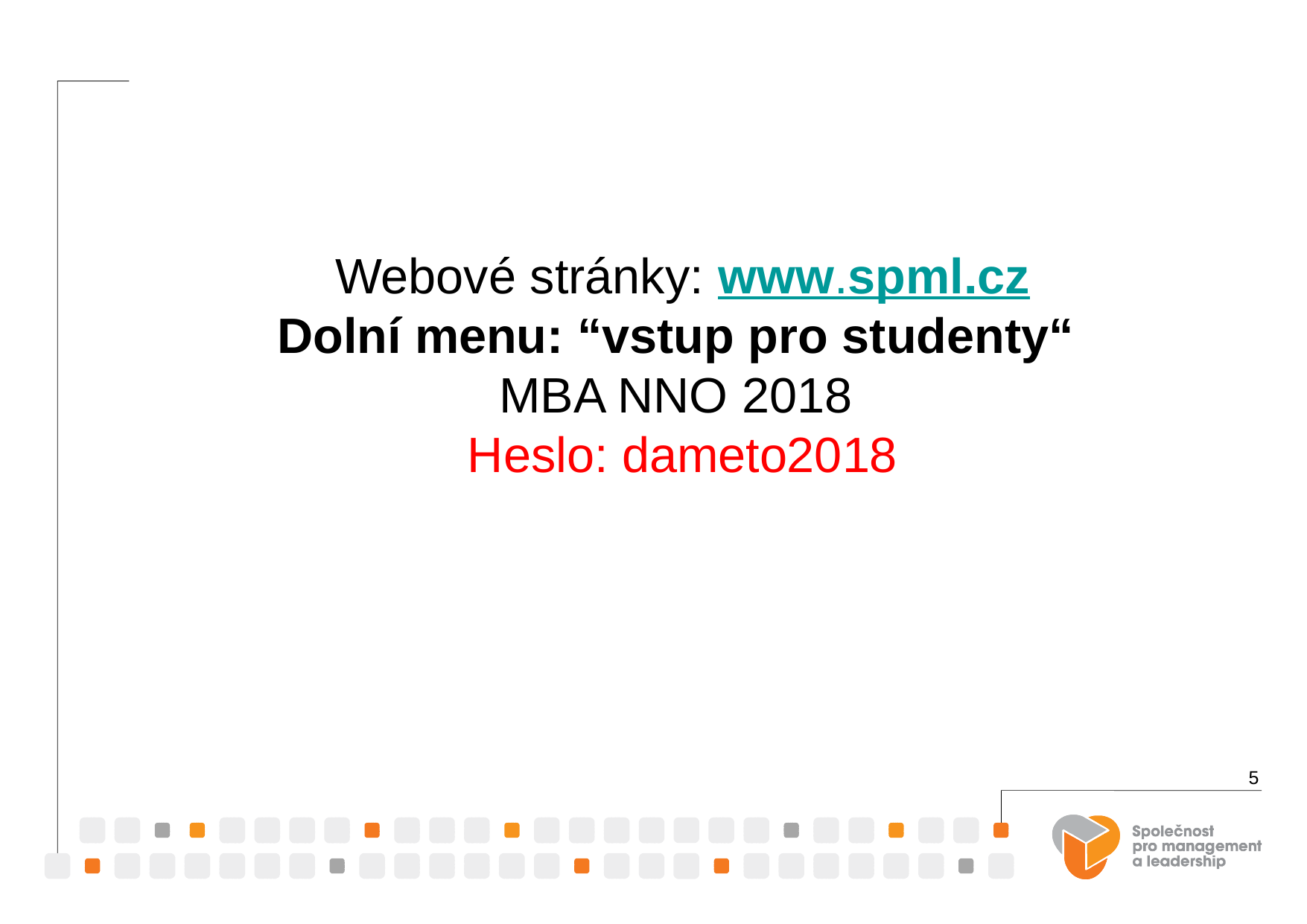

Webové stránky: www.spml.cz
Dolní menu: “vstup pro studenty“
MBA NNO 2018
Heslo: dameto2018

5